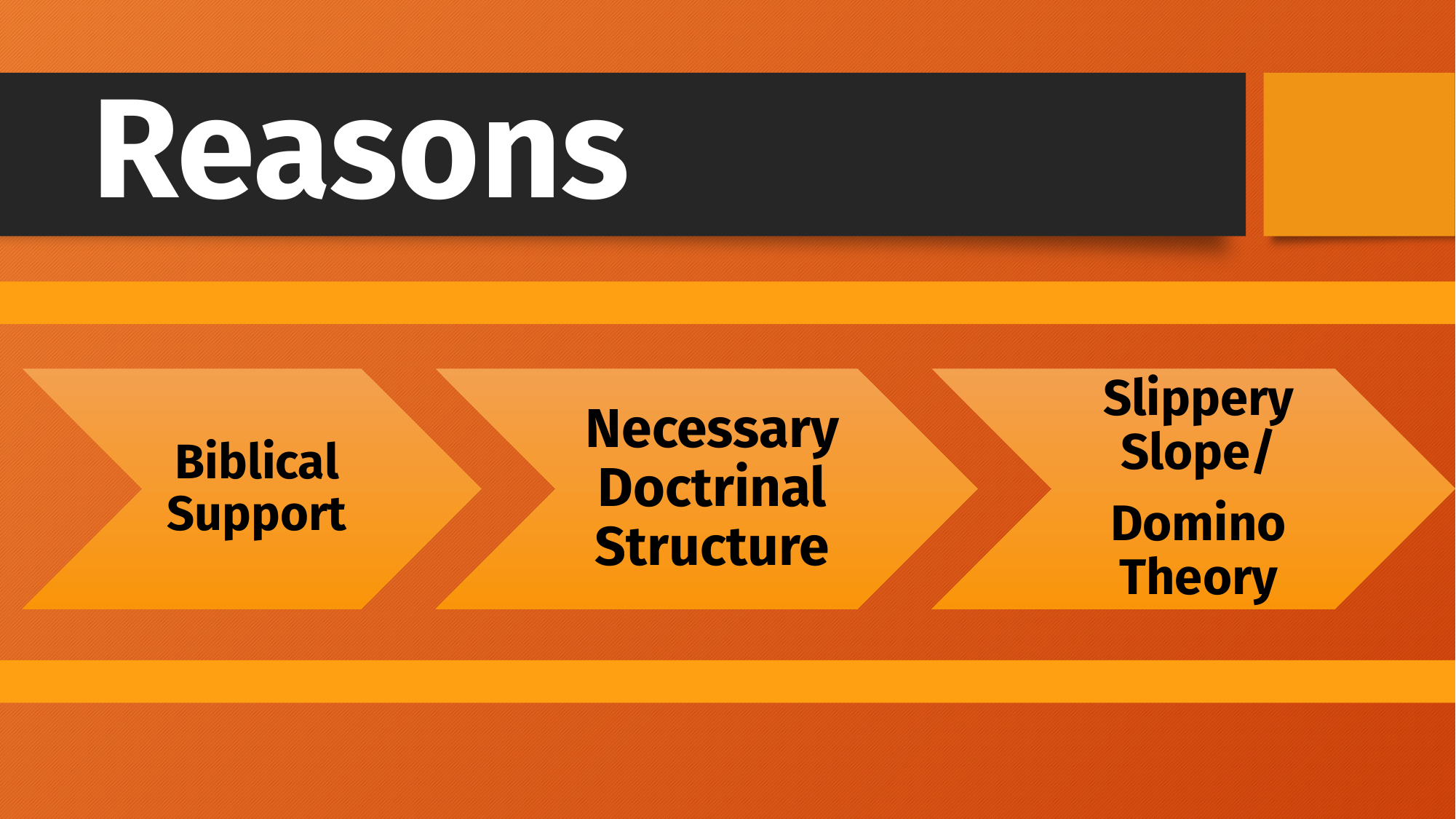

# Reasons
Biblical Support
Necessary Doctrinal Structure
Slippery Slope/
Domino Theory